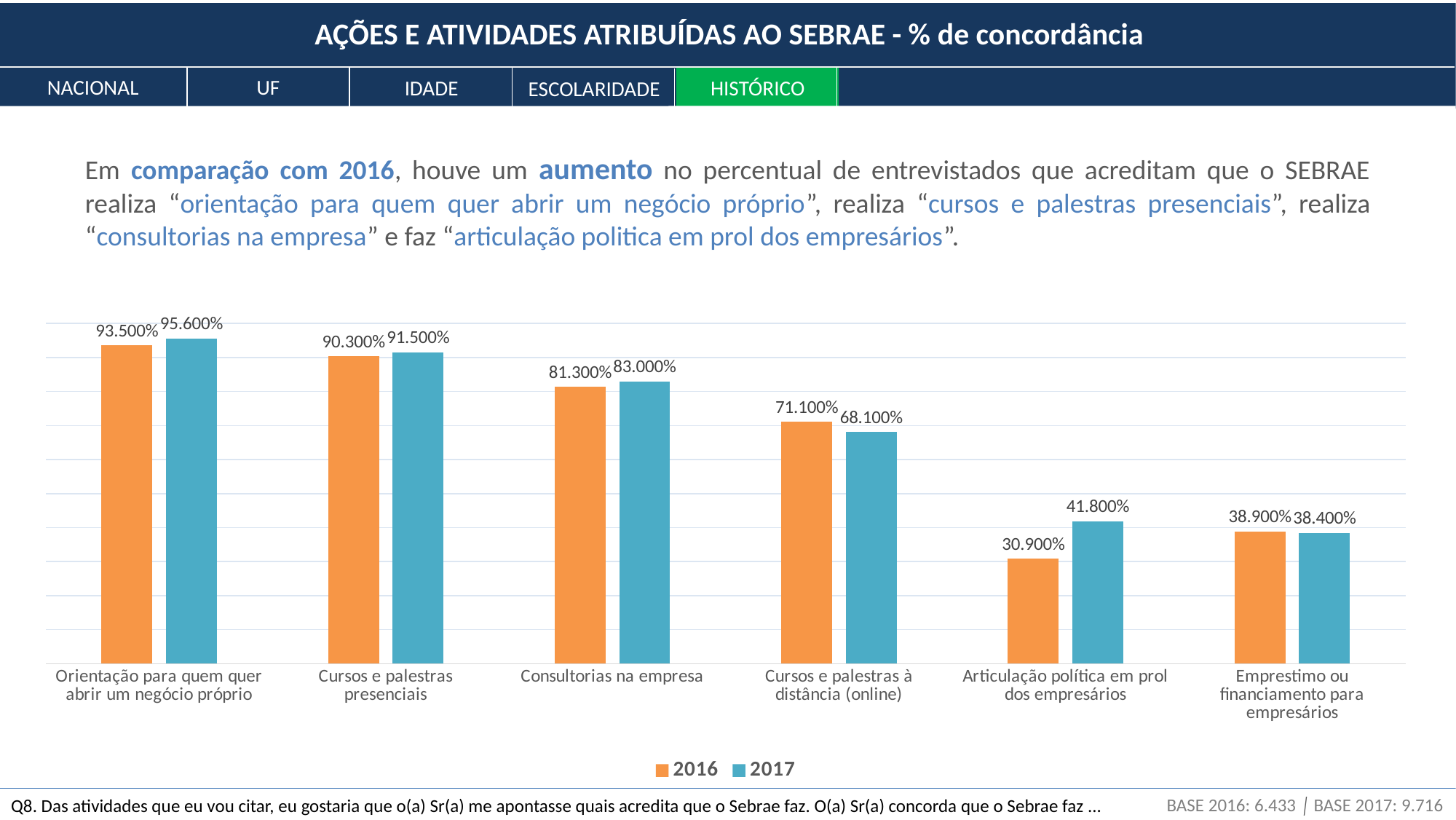

AÇÕES E ATIVIDADES ATRIBUÍDAS AO SEBRAE - % de concordância
NACIONAL
UF
HISTÓRICO
IDADE
ESCOLARIDADE
Em comparação com 2016, houve um aumento no percentual de entrevistados que acreditam que o SEBRAE realiza “orientação para quem quer abrir um negócio próprio”, realiza “cursos e palestras presenciais”, realiza “consultorias na empresa” e faz “articulação politica em prol dos empresários”.

### Chart

| Category | 2016 | 2017 |
|---|---|---|
| Orientação para quem quer abrir um negócio próprio | 0.935 | 0.956 |
| Cursos e palestras presenciais | 0.903 | 0.915 |
| Consultorias na empresa | 0.813 | 0.83 |
| Cursos e palestras à distância (online) | 0.711 | 0.681 |
| Articulação política em prol dos empresários | 0.309 | 0.418 |
| Emprestimo ou financiamento para empresários | 0.389 | 0.384 |
BASE 2016: 6.433 │ BASE 2017: 9.716
Q8. Das atividades que eu vou citar, eu gostaria que o(a) Sr(a) me apontasse quais acredita que o Sebrae faz. O(a) Sr(a) concorda que o Sebrae faz ...